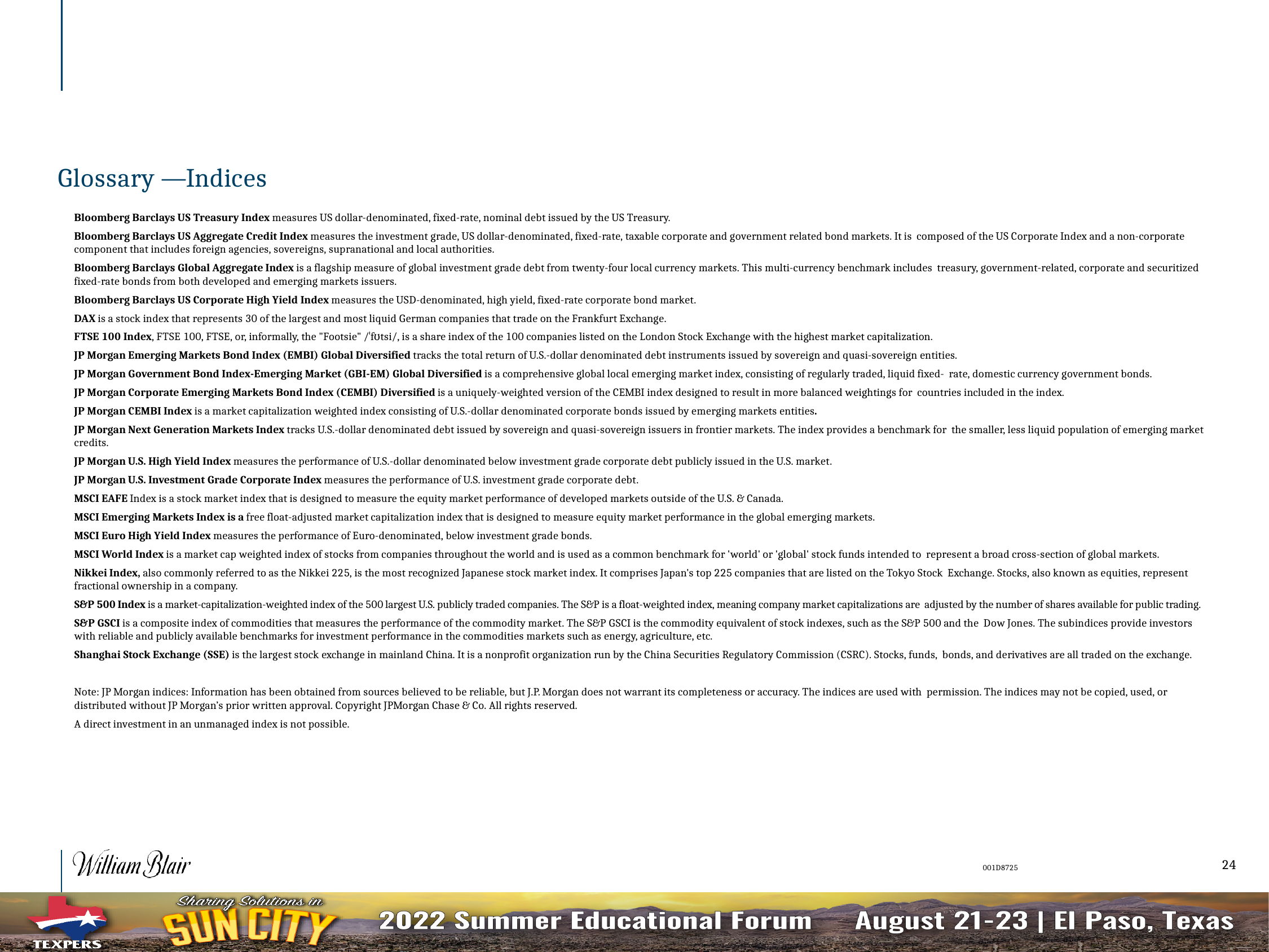

# Glossary ― Indices
Bloomberg Barclays US Treasury Index measures US dollar-denominated, fixed-rate, nominal debt issued by the US Treasury.
Bloomberg Barclays US Aggregate Credit Index measures the investment grade, US dollar-denominated, fixed-rate, taxable corporate and government related bond markets. It is  composed of the US Corporate Index and a non-corporate component that includes foreign agencies, sovereigns, supranational and local authorities.
Bloomberg Barclays Global Aggregate Index is a flagship measure of global investment grade debt from twenty-four local currency markets. This multi-currency benchmark includes  treasury, government-related, corporate and securitized fixed-rate bonds from both developed and emerging markets issuers.
Bloomberg Barclays US Corporate High Yield Index measures the USD-denominated, high yield, fixed-rate corporate bond market.
DAX is a stock index that represents 30 of the largest and most liquid German companies that trade on the Frankfurt Exchange.
FTSE 100 Index, FTSE 100, FTSE, or, informally, the "Footsie" /ˈfʊtsi/, is a share index of the 100 companies listed on the London Stock Exchange with the highest market capitalization.
JP Morgan Emerging Markets Bond Index (EMBI) Global Diversified tracks the total return of U.S.-dollar denominated debt instruments issued by sovereign and quasi-sovereign entities.
JP Morgan Government Bond Index-Emerging Market (GBI-EM) Global Diversified is a comprehensive global local emerging market index, consisting of regularly traded, liquid fixed-  rate, domestic currency government bonds.
JP Morgan Corporate Emerging Markets Bond Index (CEMBI) Diversified is a uniquely-weighted version of the CEMBI index designed to result in more balanced weightings for  countries included in the index.
JP Morgan CEMBI Index is a market capitalization weighted index consisting of U.S.-dollar denominated corporate bonds issued by emerging markets entities.
JP Morgan Next Generation Markets Index tracks U.S.-dollar denominated debt issued by sovereign and quasi-sovereign issuers in frontier markets. The index provides a benchmark for  the smaller, less liquid population of emerging market credits.
JP Morgan U.S. High Yield Index measures the performance of U.S.-dollar denominated below investment grade corporate debt publicly issued in the U.S. market.
JP Morgan U.S. Investment Grade Corporate Index measures the performance of U.S. investment grade corporate debt.
MSCI EAFE Index is a stock market index that is designed to measure the equity market performance of developed markets outside of the U.S. & Canada.
MSCI Emerging Markets Index is a free float-adjusted market capitalization index that is designed to measure equity market performance in the global emerging markets.
MSCI Euro High Yield Index measures the performance of Euro-denominated, below investment grade bonds.
MSCI World Index is a market cap weighted index of stocks from companies throughout the world and is used as a common benchmark for 'world' or 'global' stock funds intended to  represent a broad cross-section of global markets.
Nikkei Index, also commonly referred to as the Nikkei 225, is the most recognized Japanese stock market index. It comprises Japan's top 225 companies that are listed on the Tokyo Stock  Exchange. Stocks, also known as equities, represent fractional ownership in a company.
S&P 500 Index is a market-capitalization-weighted index of the 500 largest U.S. publicly traded companies. The S&P is a float-weighted index, meaning company market capitalizations are  adjusted by the number of shares available for public trading.
S&P GSCI is a composite index of commodities that measures the performance of the commodity market. The S&P GSCI is the commodity equivalent of stock indexes, such as the S&P 500 and the  Dow Jones. The subindices provide investors with reliable and publicly available benchmarks for investment performance in the commodities markets such as energy, agriculture, etc.
Shanghai Stock Exchange (SSE) is the largest stock exchange in mainland China. It is a nonprofit organization run by the China Securities Regulatory Commission (CSRC). Stocks, funds,  bonds, and derivatives are all traded on the exchange.

Note: JP Morgan indices: Information has been obtained from sources believed to be reliable, but J.P. Morgan does not warrant its completeness or accuracy. The indices are used with  permission. The indices may not be copied, used, or distributed without JP Morgan’s prior written approval. Copyright JPMorgan Chase & Co. All rights reserved.
A direct investment in an unmanaged index is not possible.
24
001D8725